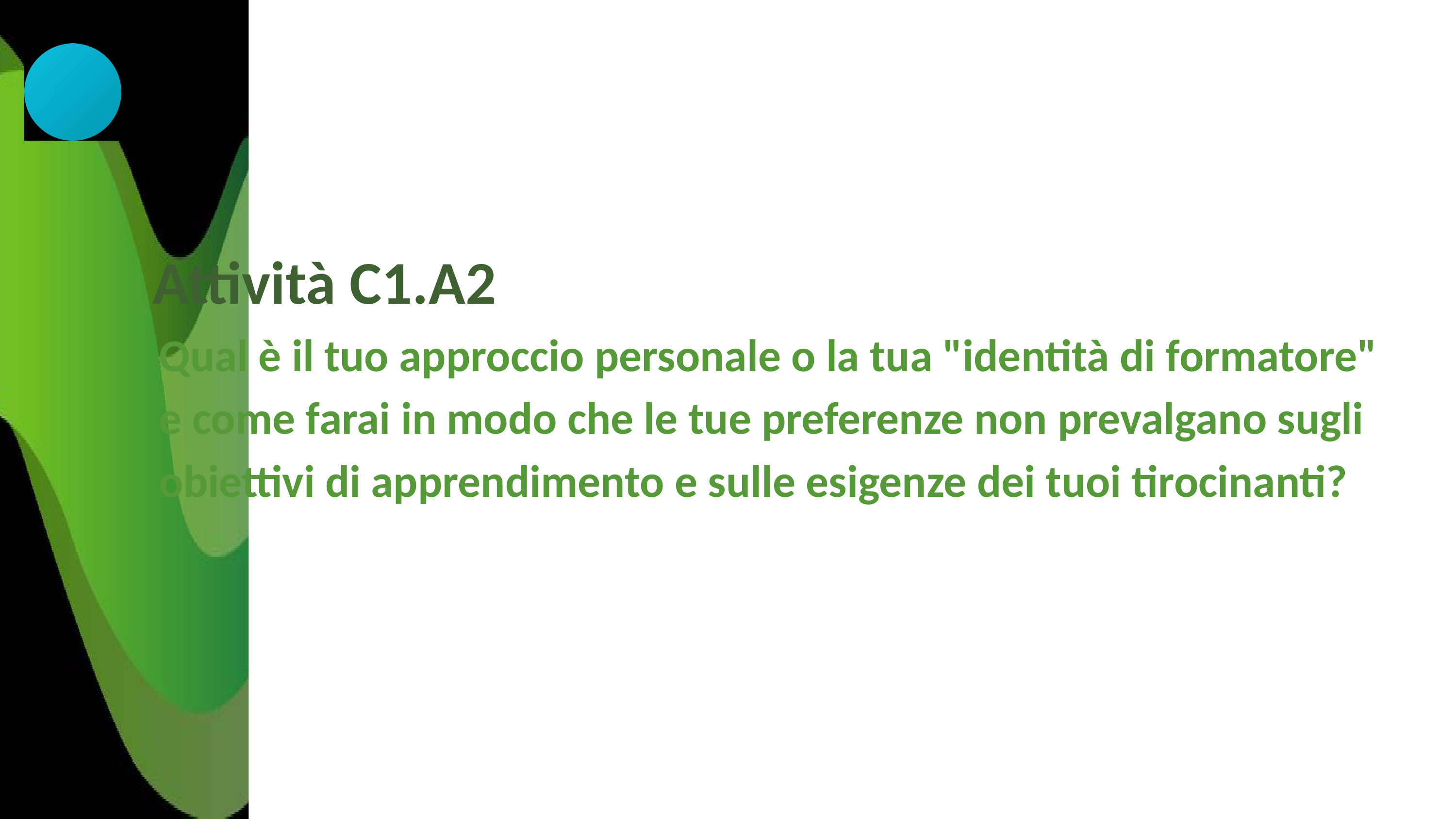

Attività C1.A2
Qual è il tuo approccio personale o la tua "identità di formatore" e come farai in modo che le tue preferenze non prevalgano sugli obiettivi di apprendimento e sulle esigenze dei tuoi tirocinanti?